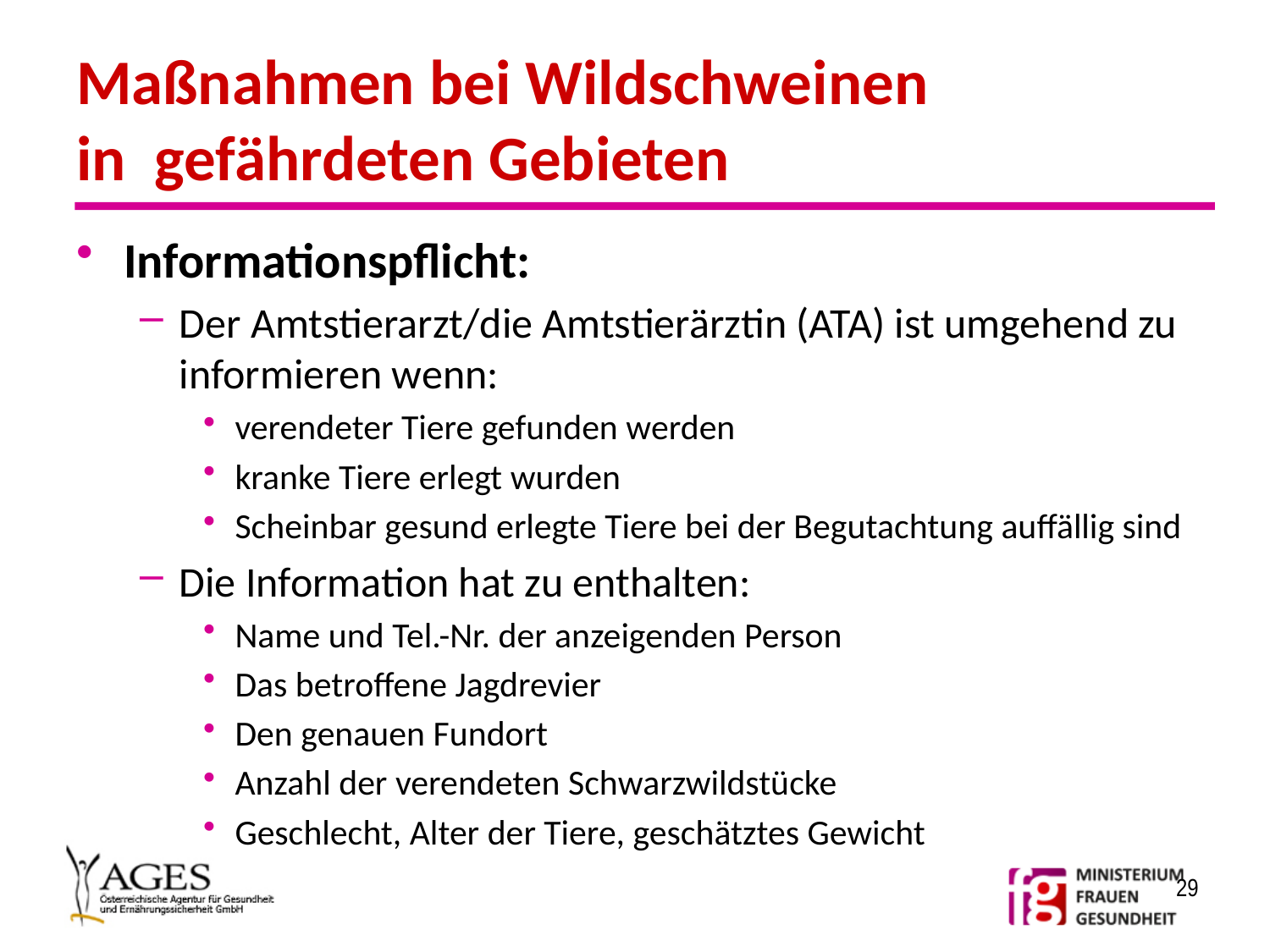

# Maßnahmen bei Wildschweinen in  gefährdeten Gebieten
Informationspflicht:
Der Amtstierarzt/die Amtstierärztin (ATA) ist umgehend zu informieren wenn:
verendeter Tiere gefunden werden
kranke Tiere erlegt wurden
Scheinbar gesund erlegte Tiere bei der Begutachtung auffällig sind
Die Information hat zu enthalten:
Name und Tel.-Nr. der anzeigenden Person
Das betroffene Jagdrevier
Den genauen Fundort
Anzahl der verendeten Schwarzwildstücke
Geschlecht, Alter der Tiere, geschätztes Gewicht

29